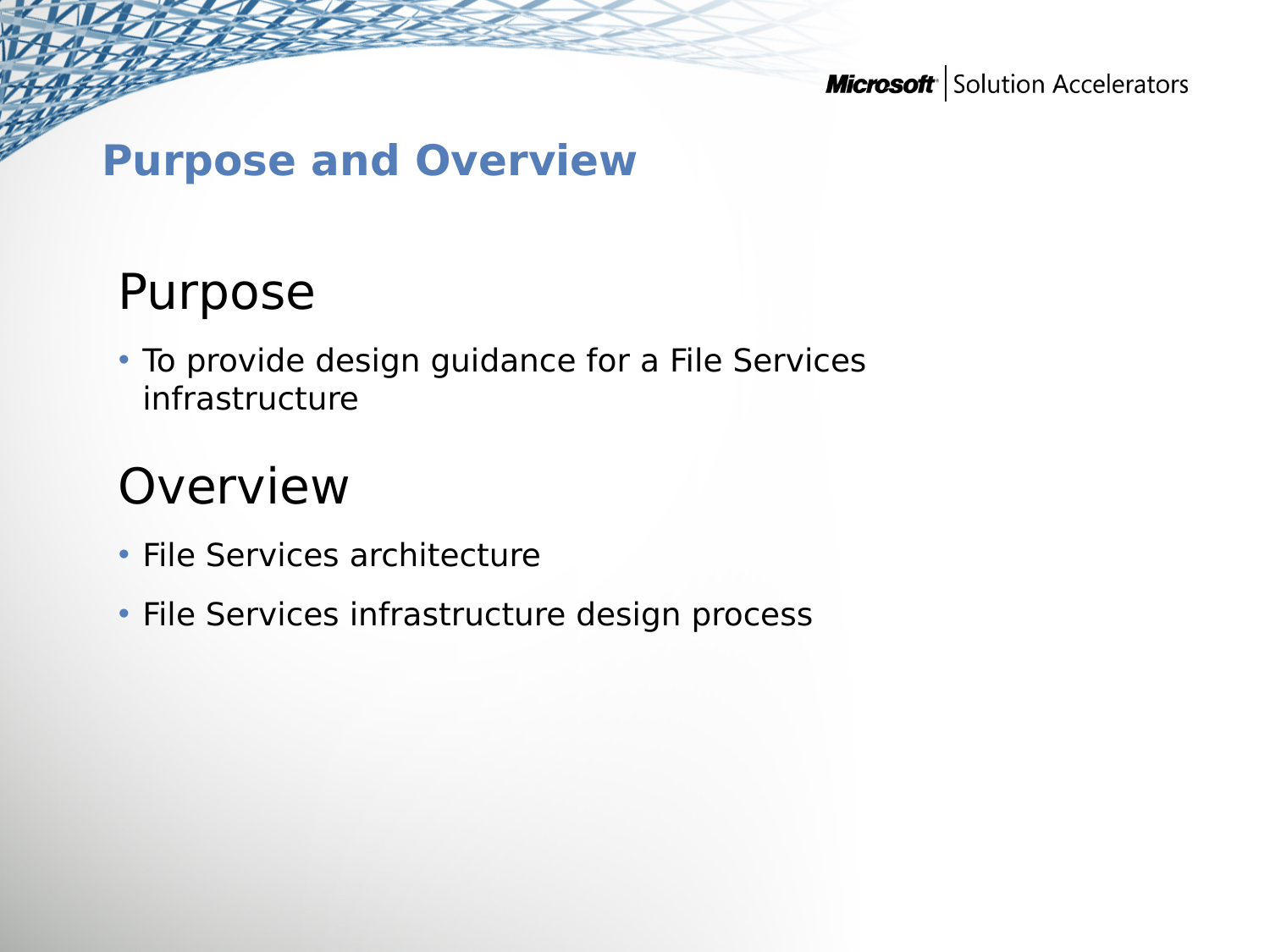

# Purpose and Overview
Purpose
To provide design guidance for a File Services infrastructure

Overview
File Services architecture
File Services infrastructure design process